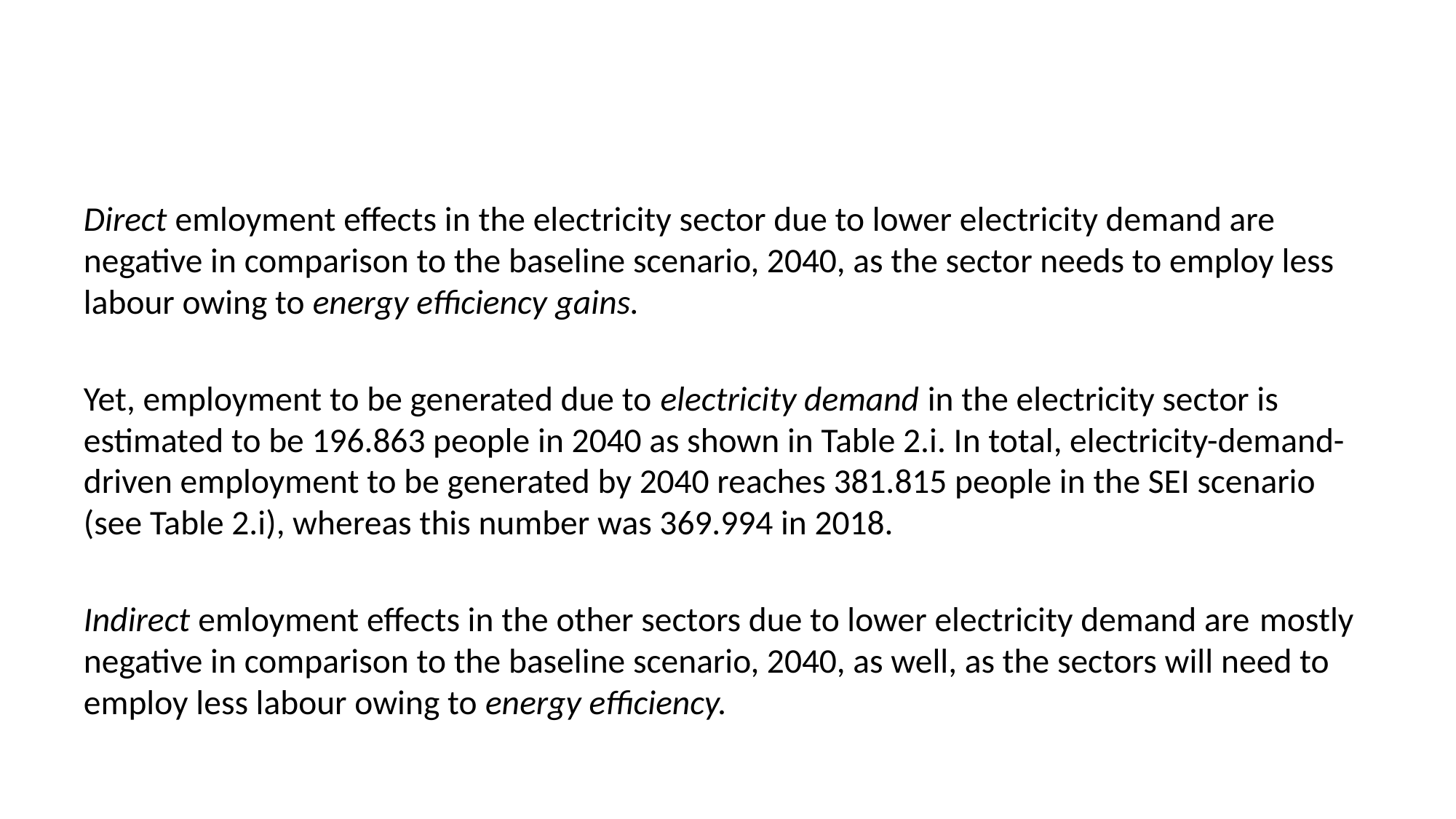

#
Direct emloyment effects in the electricity sector due to lower electricity demand are negative in comparison to the baseline scenario, 2040, as the sector needs to employ less labour owing to energy efficiency gains.

Yet, employment to be generated due to electricity demand in the electricity sector is estimated to be 196.863 people in 2040 as shown in Table 2.i. In total, electricity-demand-driven employment to be generated by 2040 reaches 381.815 people in the SEI scenario (see Table 2.i), whereas this number was 369.994 in 2018.

Indirect emloyment effects in the other sectors due to lower electricity demand are mostly negative in comparison to the baseline scenario, 2040, as well, as the sectors will need to employ less labour owing to energy efficiency.